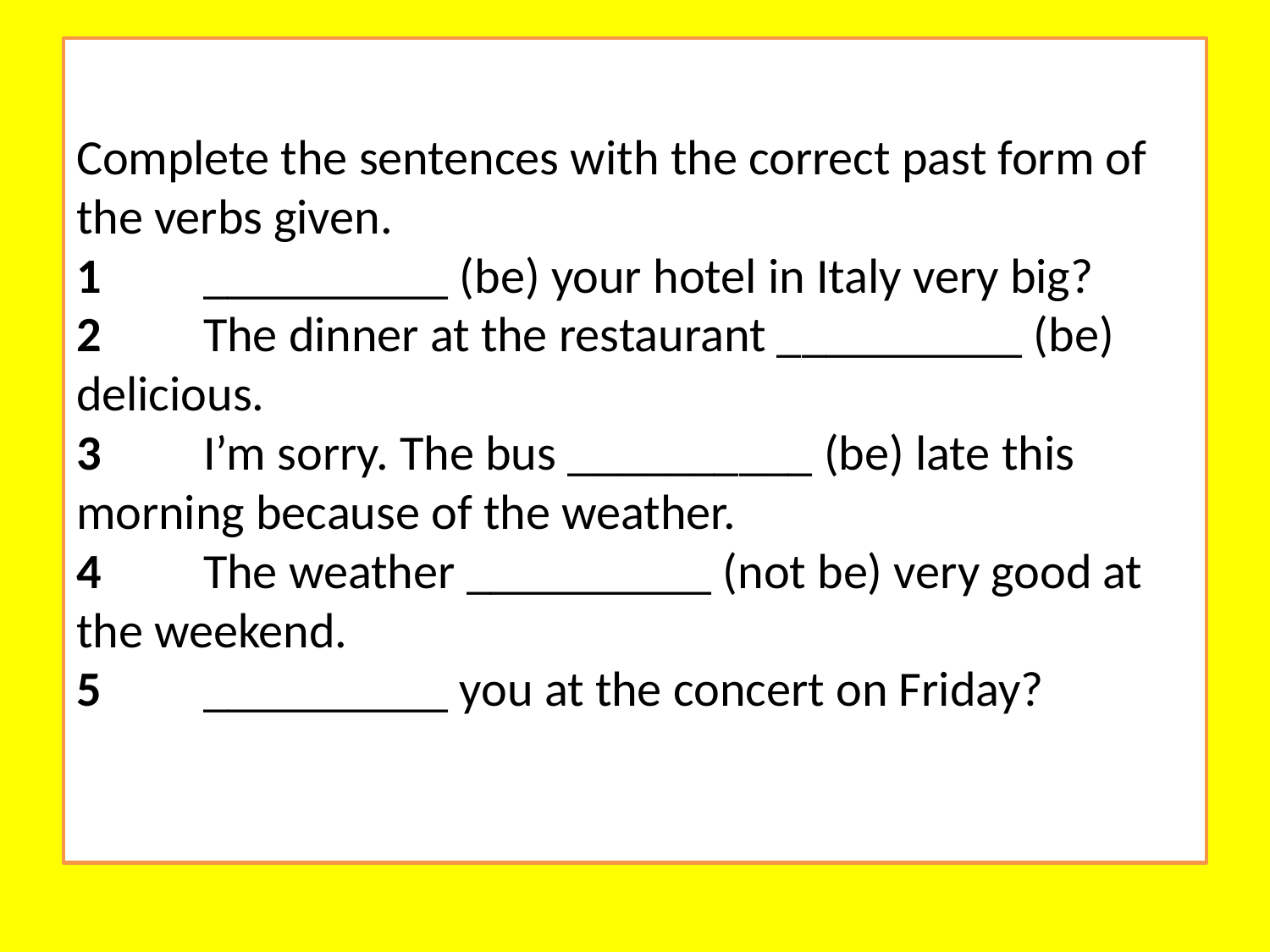

# Complete the sentences with the correct past form of the verbs given. 1 	__________ (be) your hotel in Italy very big? 2 	The dinner at the restaurant __________ (be) delicious. 3 	I’m sorry. The bus __________ (be) late this morning because of the weather. 4 	The weather __________ (not be) very good at the weekend. 5 	__________ you at the concert on Friday?